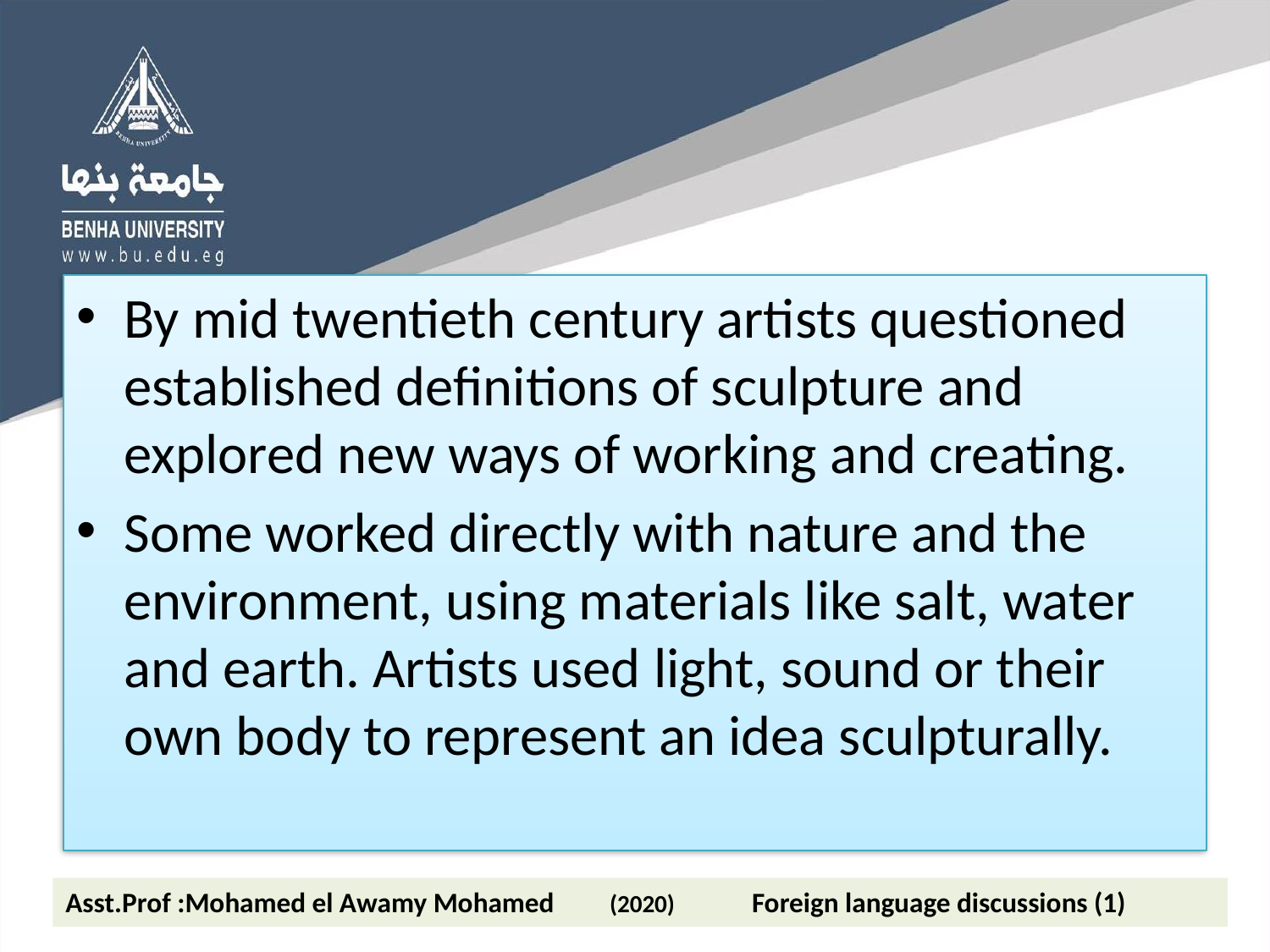

By mid twentieth century artists questioned established definitions of sculpture and explored new ways of working and creating.
Some worked directly with nature and the environment, using materials like salt, water and earth. Artists used light, sound or their own body to represent an idea sculpturally.

Asst.Prof :Mohamed el Awamy Mohamed          (2020)              Foreign language discussions (1)